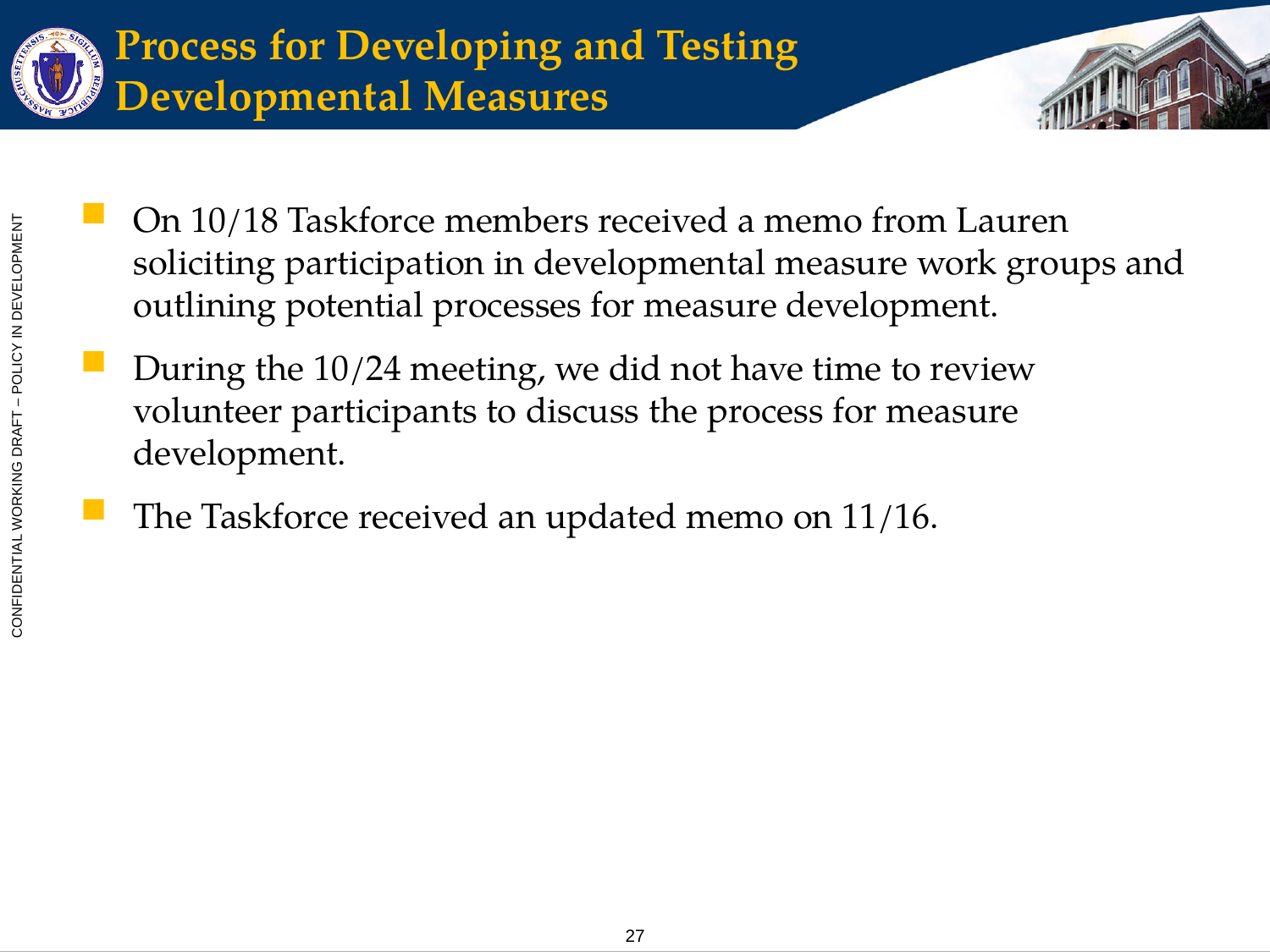

# Process for Developing and Testing Developmental Measures
On 10/18 Taskforce members received a memo from Lauren soliciting participation in developmental measure work groups and outlining potential processes for measure development.
During the 10/24 meeting, we did not have time to review volunteer participants to discuss the process for measure development.
The Taskforce received an updated memo on 11/16.